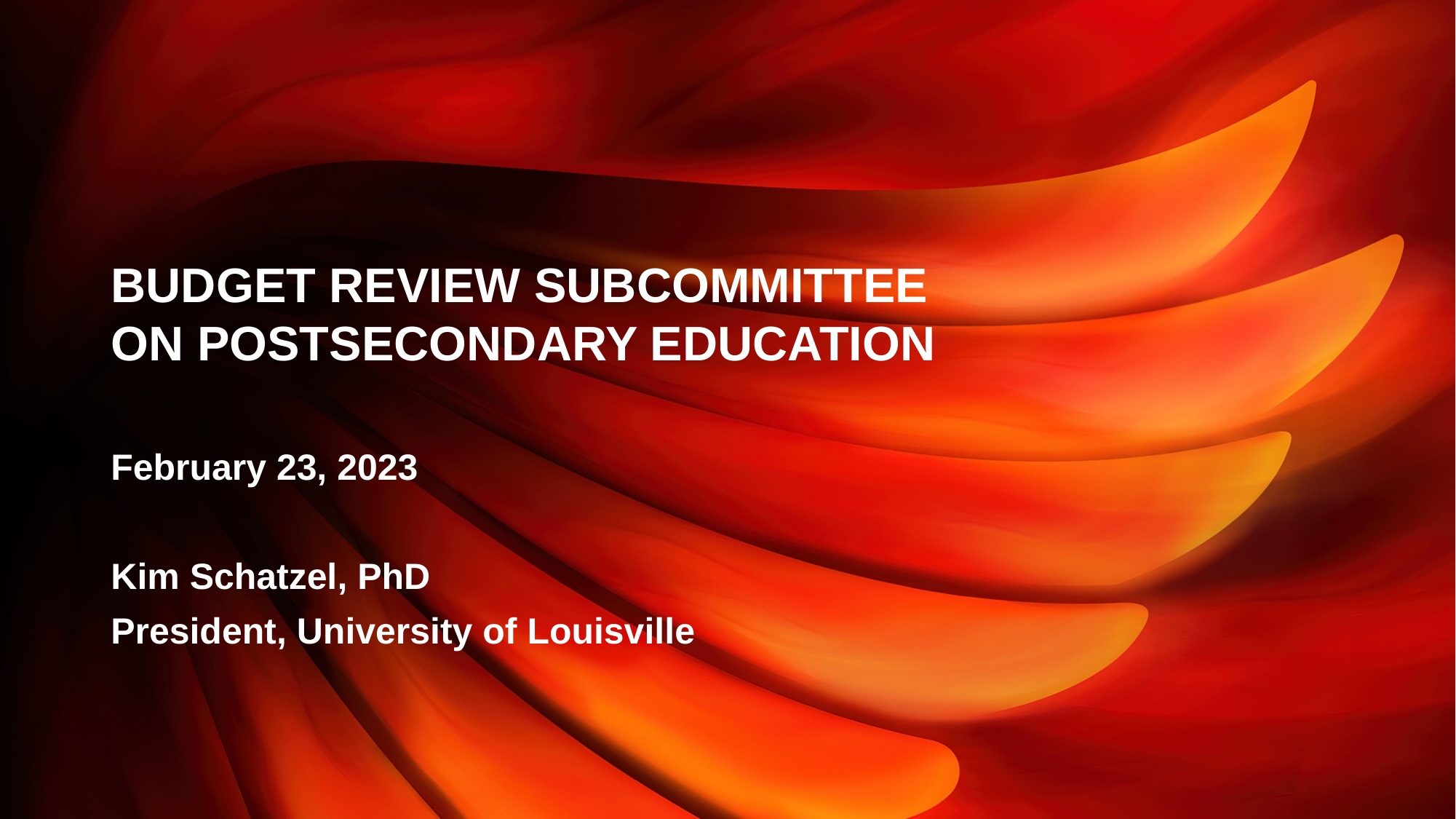

# Budget Review Subcommittee on Postsecondary Education
February 23, 2023

Kim Schatzel, PhD
President, University of Louisville